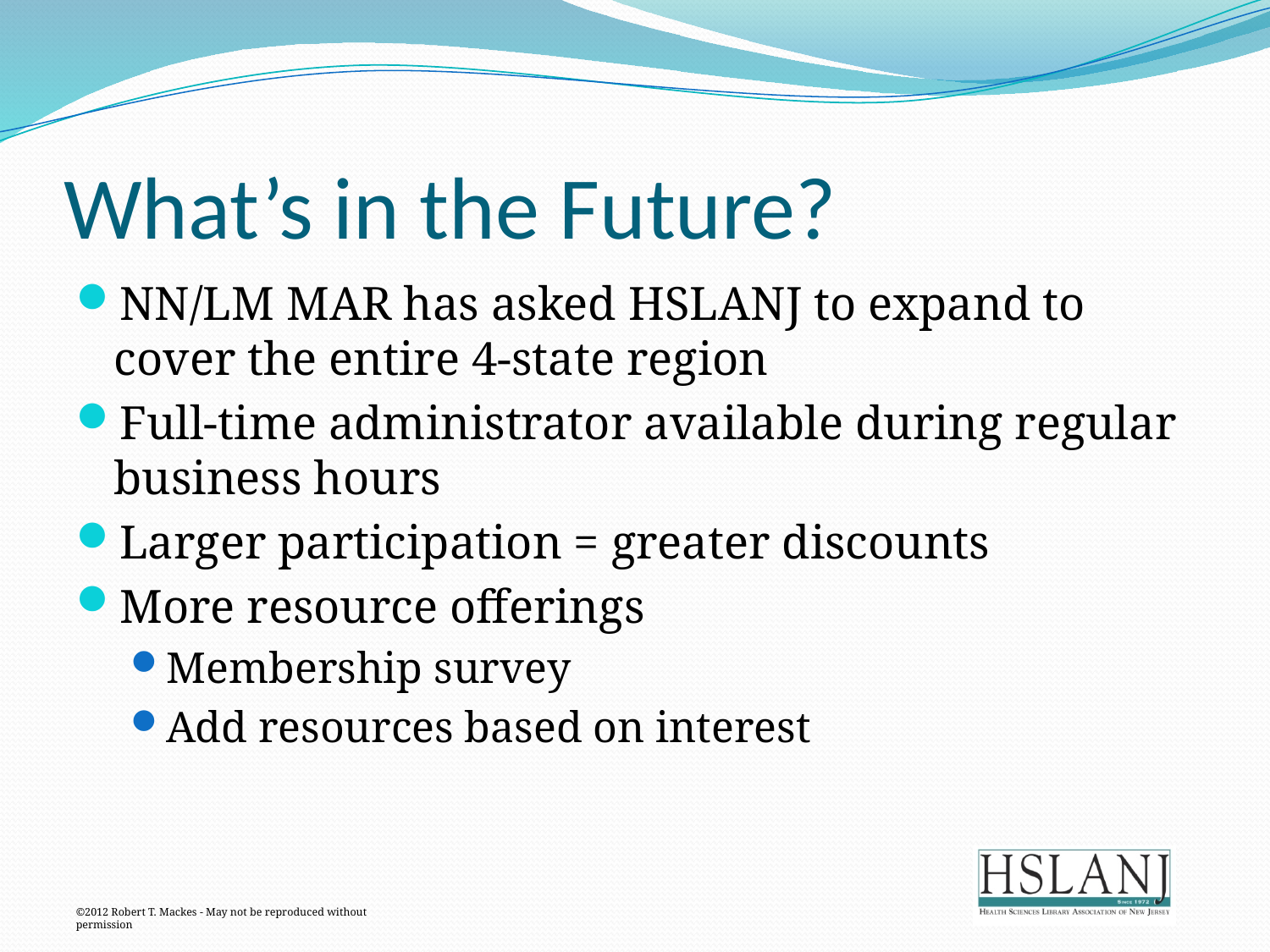

# What’s in the Future?
NN/LM MAR has asked HSLANJ to expand to cover the entire 4-state region
Full-time administrator available during regular business hours
Larger participation = greater discounts
More resource offerings
Membership survey
Add resources based on interest